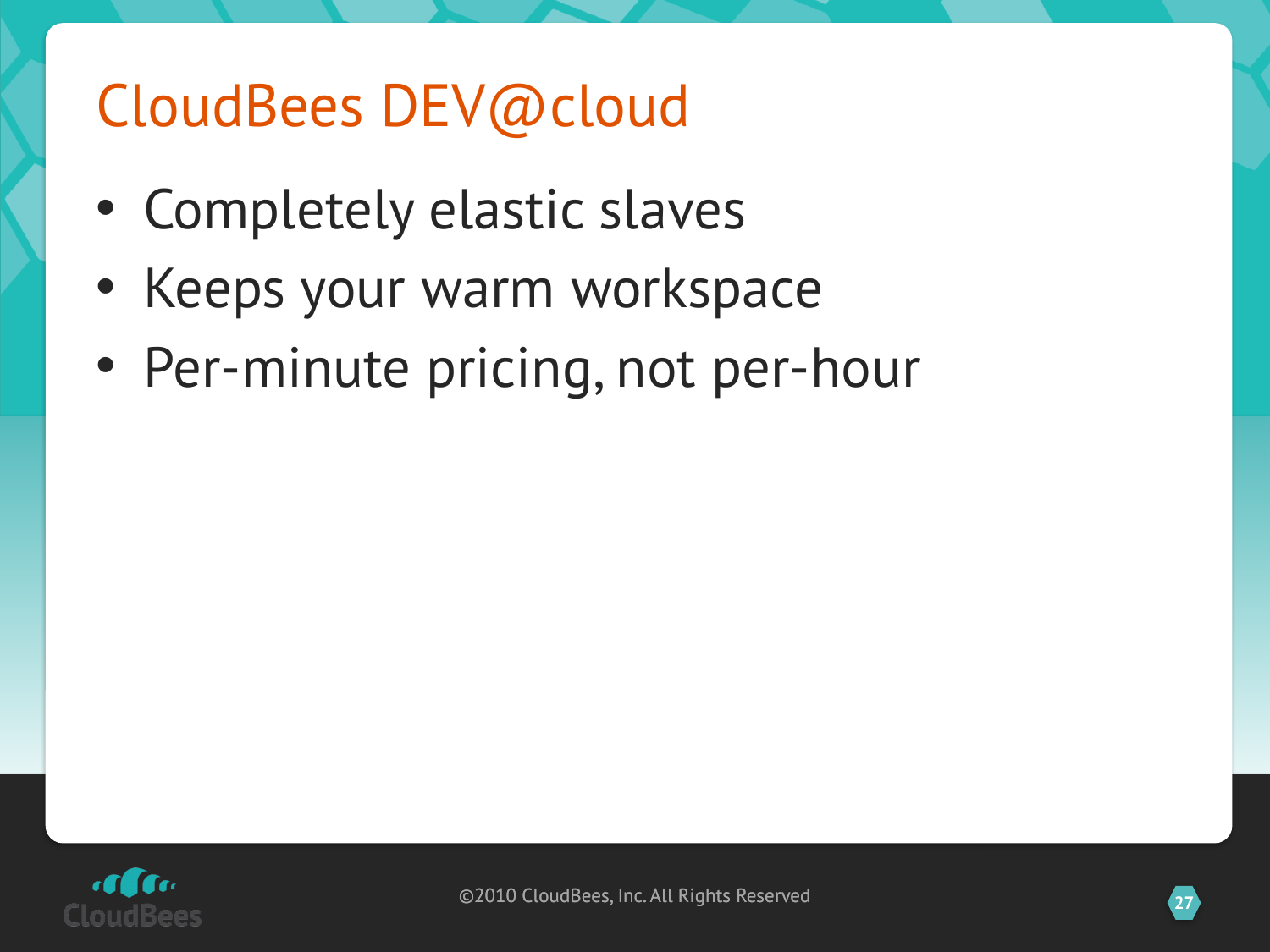

# CloudBees DEV@cloud
Completely elastic slaves
Keeps your warm workspace
Per-minute pricing, not per-hour